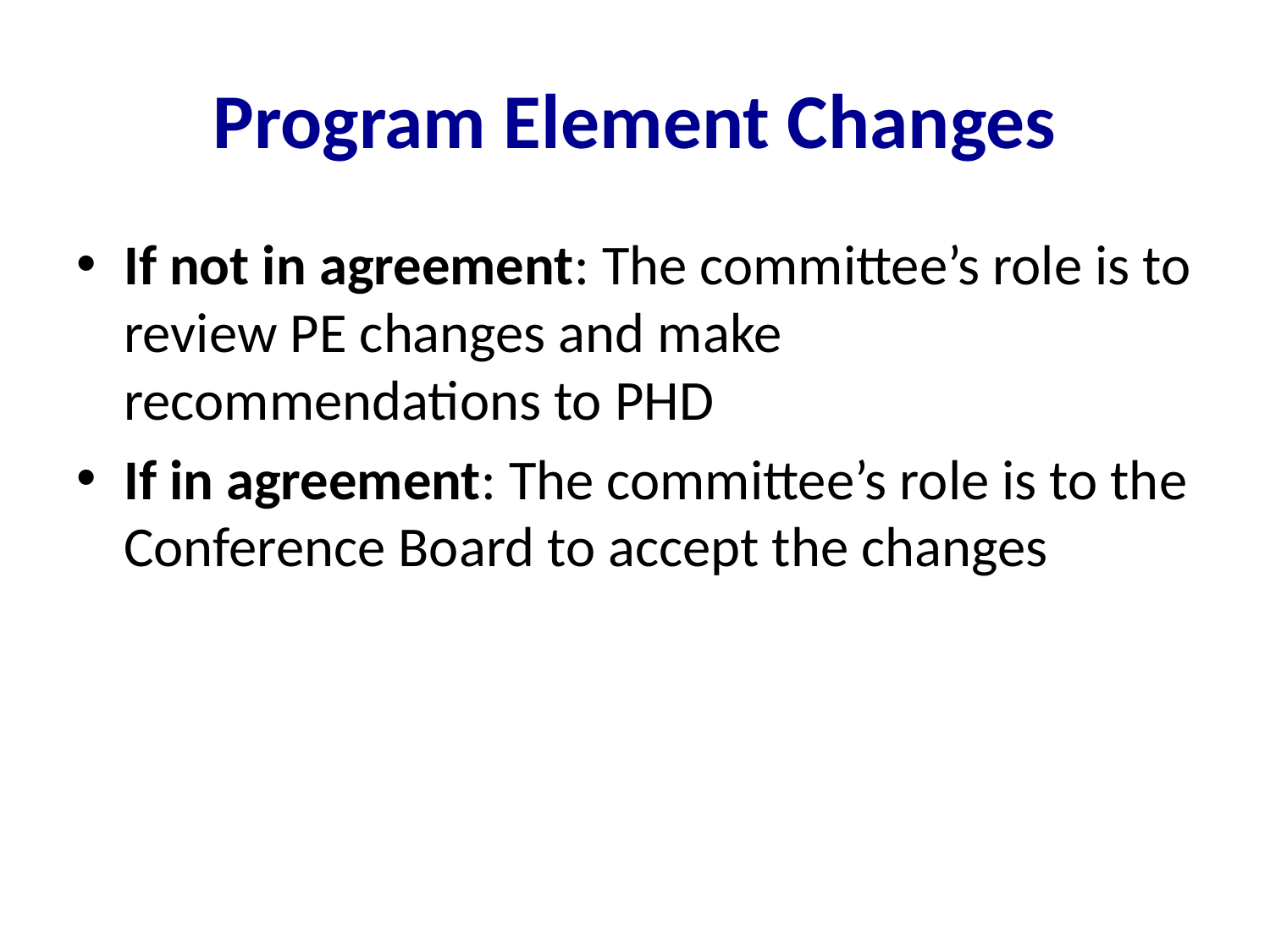

# Program Element Changes
If not in agreement: The committee’s role is to review PE changes and make recommendations to PHD
If in agreement: The committee’s role is to the Conference Board to accept the changes